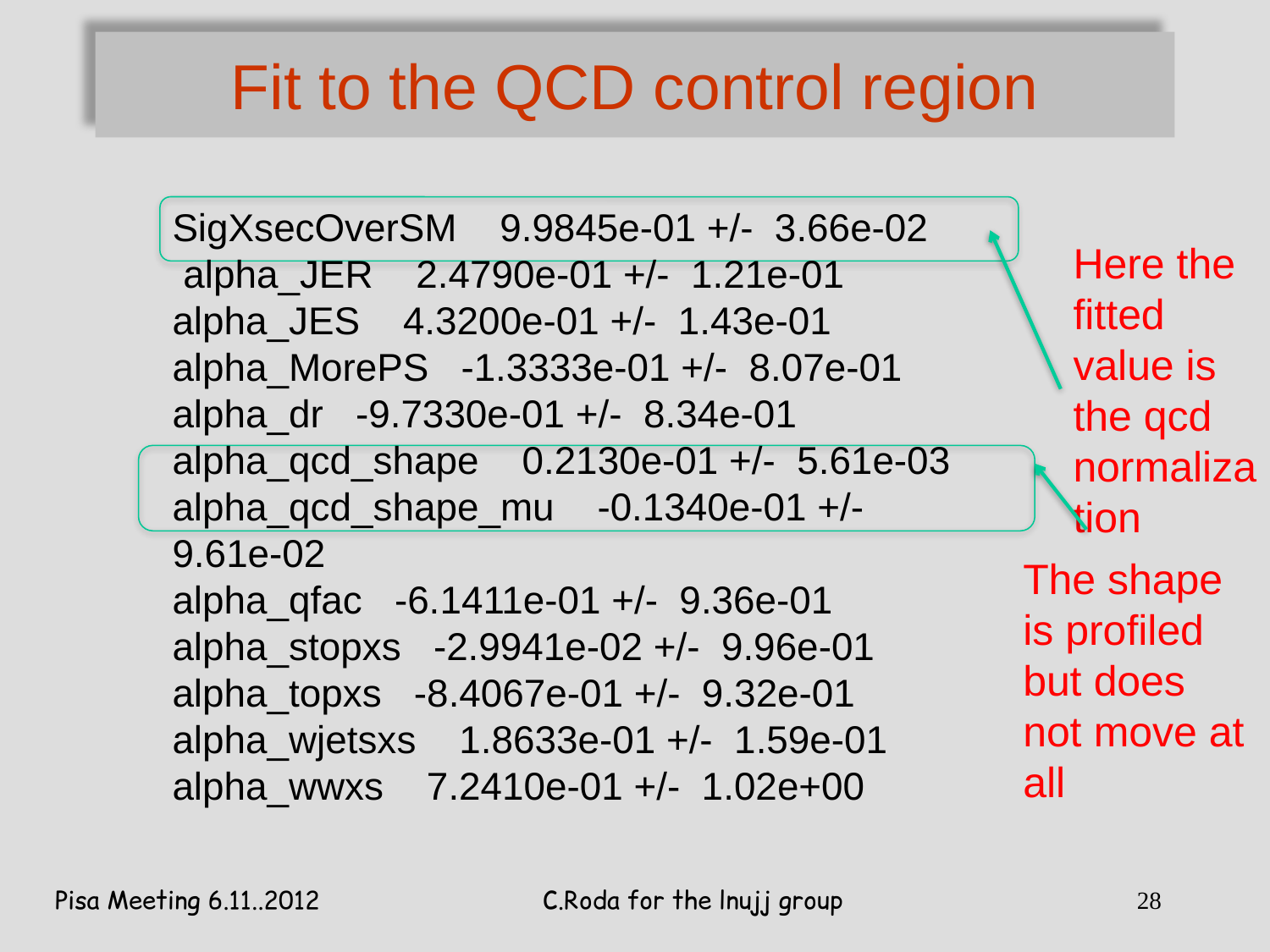

# Fit to the QCD control region
SigXsecOverSM    9.9845e-01 +/-  3.66e-02
 alpha_JER    2.4790e-01 +/-  1.21e-01
alpha_JES    4.3200e-01 +/-  1.43e-01
alpha_MorePS   -1.3333e-01 +/-  8.07e-01
alpha_dr   -9.7330e-01 +/-  8.34e-01
alpha_qcd_shape    0.2130e-01 +/-  5.61e-03
alpha_qcd_shape_mu    -0.1340e-01 +/-  9.61e-02
alpha_qfac   -6.1411e-01 +/-  9.36e-01
alpha_stopxs   -2.9941e-02 +/-  9.96e-01
alpha_topxs   -8.4067e-01 +/-  9.32e-01
alpha_wjetsxs    1.8633e-01 +/-  1.59e-01
alpha_wwxs    7.2410e-01 +/-  1.02e+00

Here the fitted value is the qcd normalization

The shape is profiled but does not move at all
Pisa Meeting 6.11..2012
C.Roda for the lnujj group
28